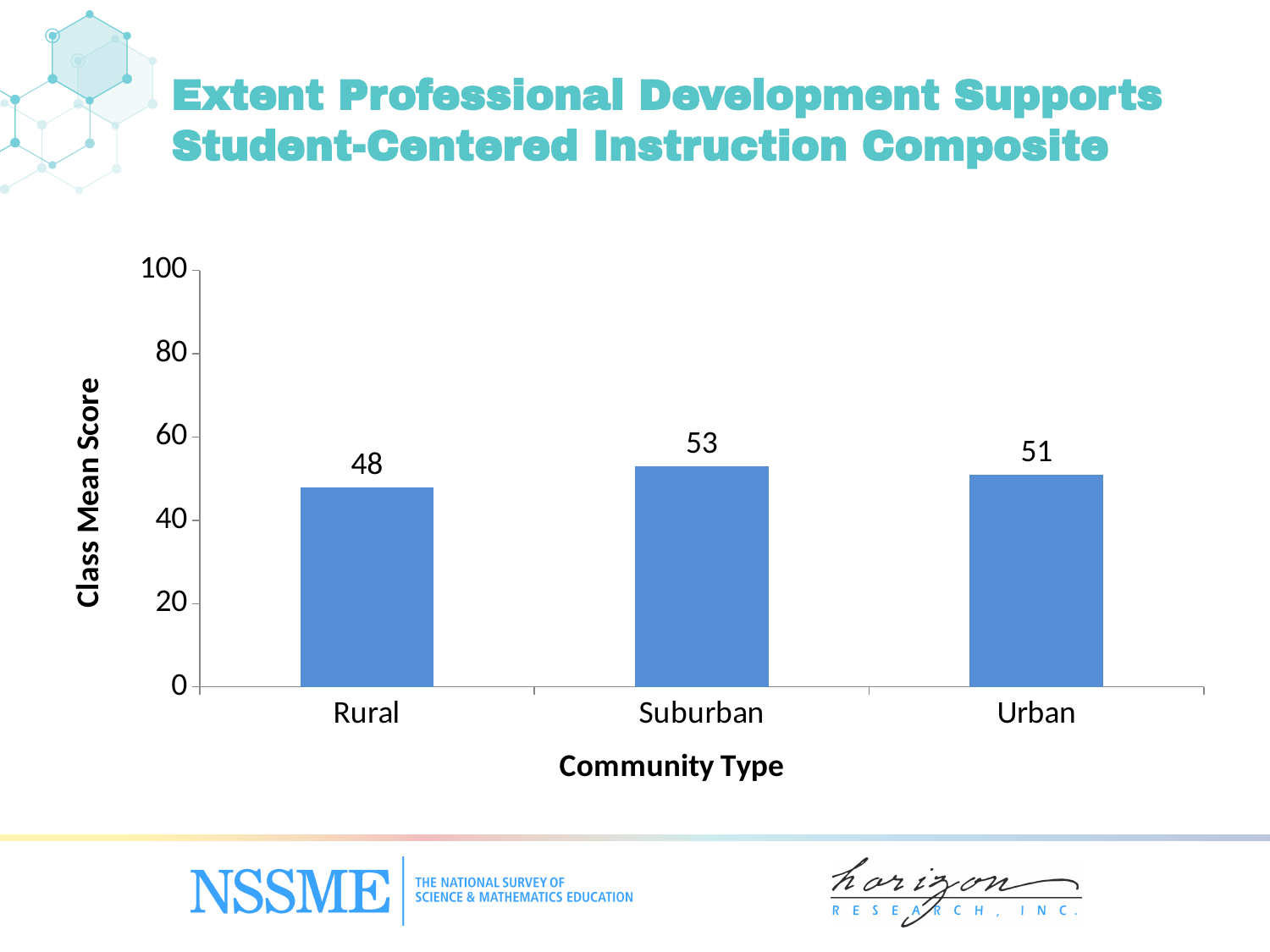

Extent Professional Development Supports Student-Centered Instruction Composite

### Chart

| Category | Secondary Science Teachers |
|---|---|
| Rural | 48.0 |
| Suburban | 53.0 |
| Urban | 51.0 |